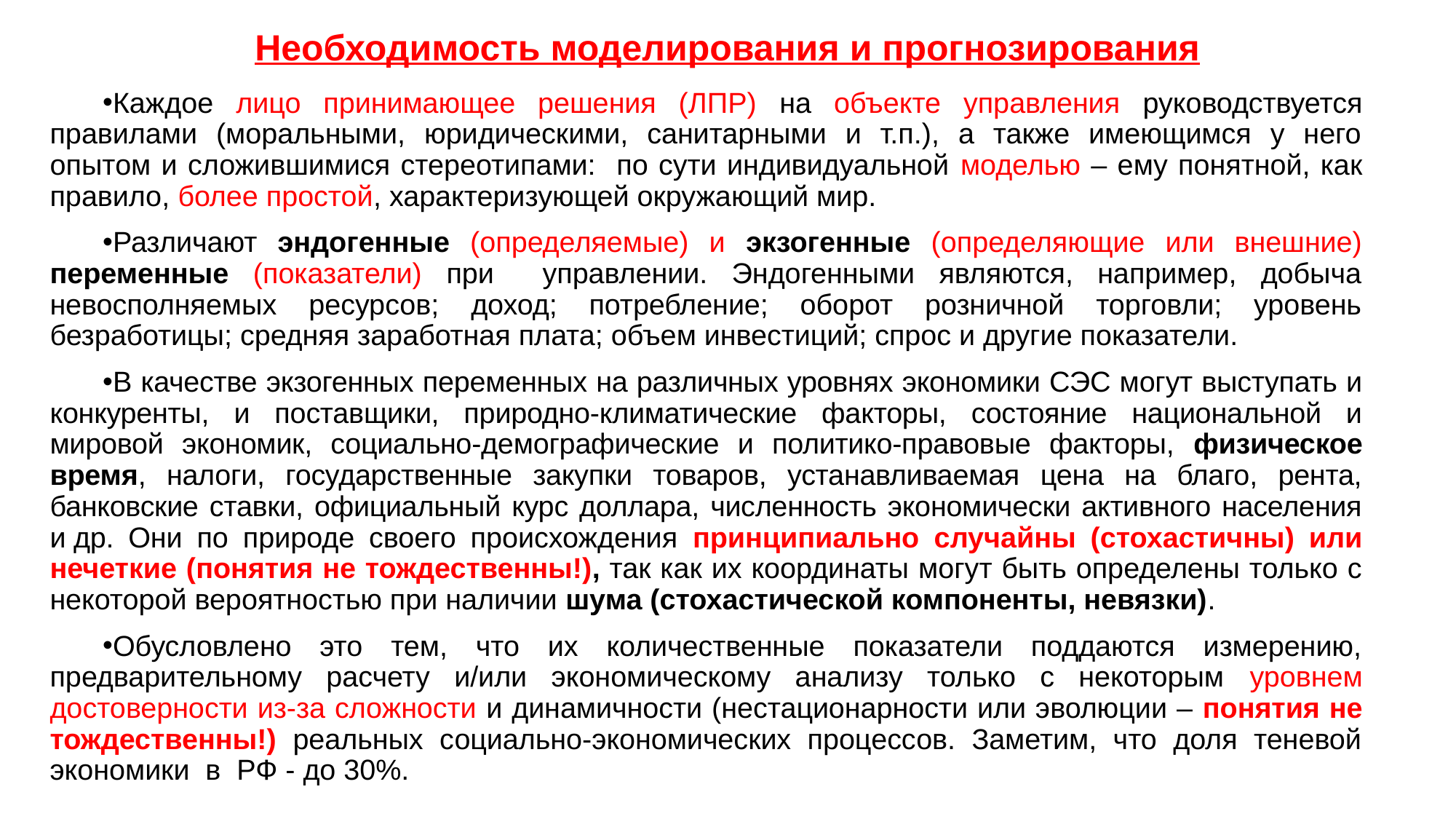

Необходимость моделирования и прогнозирования
Каждое лицо принимающее решения (ЛПР) на объекте управления руководствуется правилами (моральными, юридическими, санитарными и т.п.), а также имеющимся у него опытом и сложившимися стереотипами:  по сути индивидуальной моделью – ему понятной, как правило, более простой, характеризующей окружающий мир.
Различают эндогенные (определяемые) и экзогенные (определяющие или внешние) переменные (показатели) при  управлении. Эндогенными являются, например, добыча невосполняемых ресурсов; доход; потребление; оборот розничной торговли; уровень безработицы; средняя заработная плата; объем инвестиций; спрос и другие показатели.
В качестве экзогенных переменных на различных уровнях экономики СЭС могут выступать и конкуренты, и поставщики, природно-климатические факторы, состояние национальной и мировой экономик, социально-демографические и политико-правовые факторы, физическое время, налоги, государственные закупки товаров, устанавливаемая цена на благо, рента, банковские ставки, официальный курс доллара, численность экономически активного населения и др. Они по природе своего происхождения принципиально случайны (стохастичны) или нечеткие (понятия не тождественны!), так как их координаты могут быть определены только с некоторой вероятностью при наличии шума (стохастической компоненты, невязки).
Обусловлено это тем, что их количественные показатели поддаются измерению, предварительному расчету и/или экономическому анализу только с некоторым уровнем достоверности из-за сложности и динамичности (нестационарности или эволюции – понятия не тождественны!) реальных социально-экономических процессов. Заметим, что доля теневой экономики  в  РФ - до 30%.